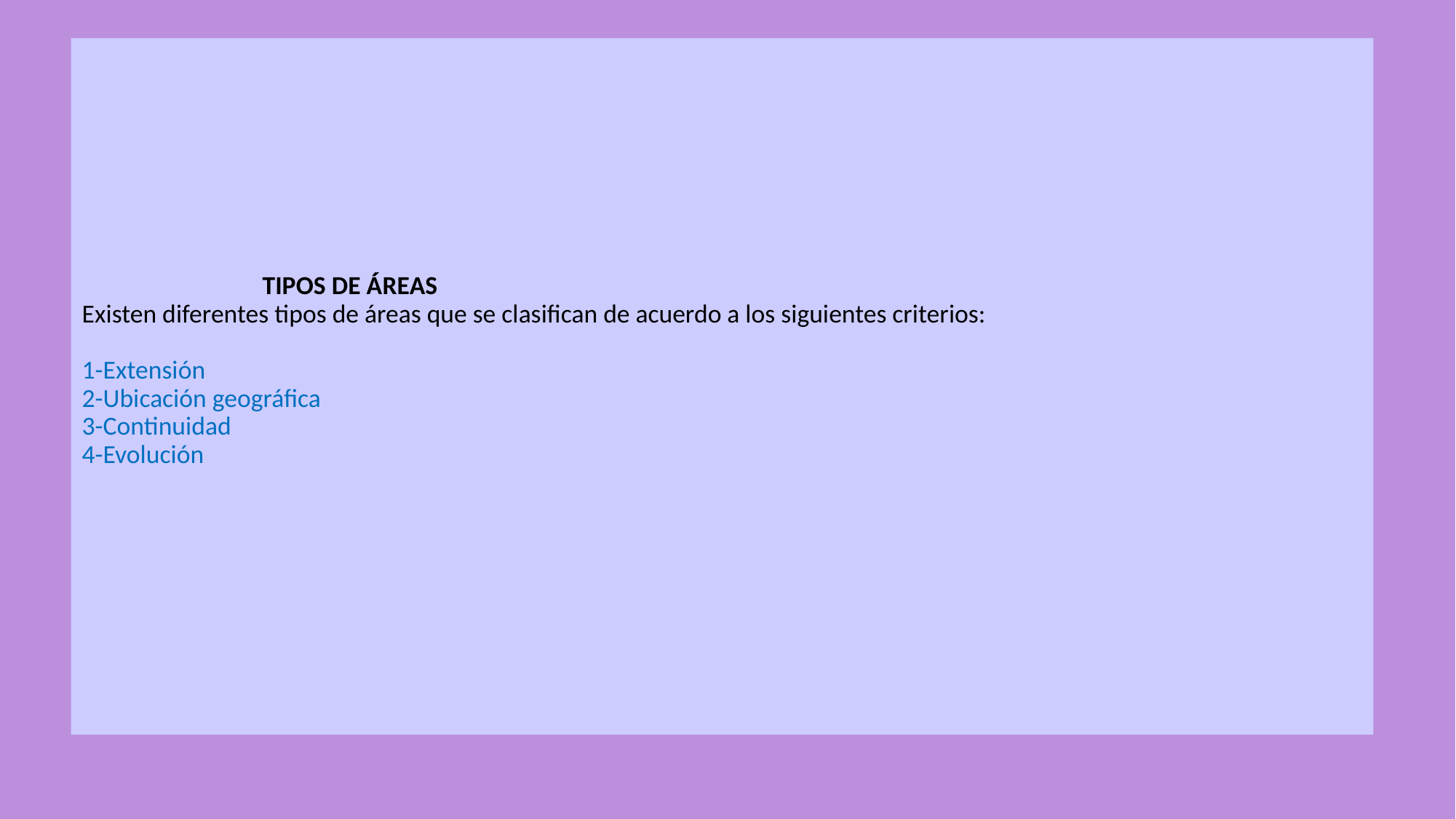

# TIPOS DE ÁREAS Existen diferentes tipos de áreas que se clasifican de acuerdo a los siguientes criterios: 1-Extensión 2-Ubicación geográfica 3-Continuidad 4-Evolución